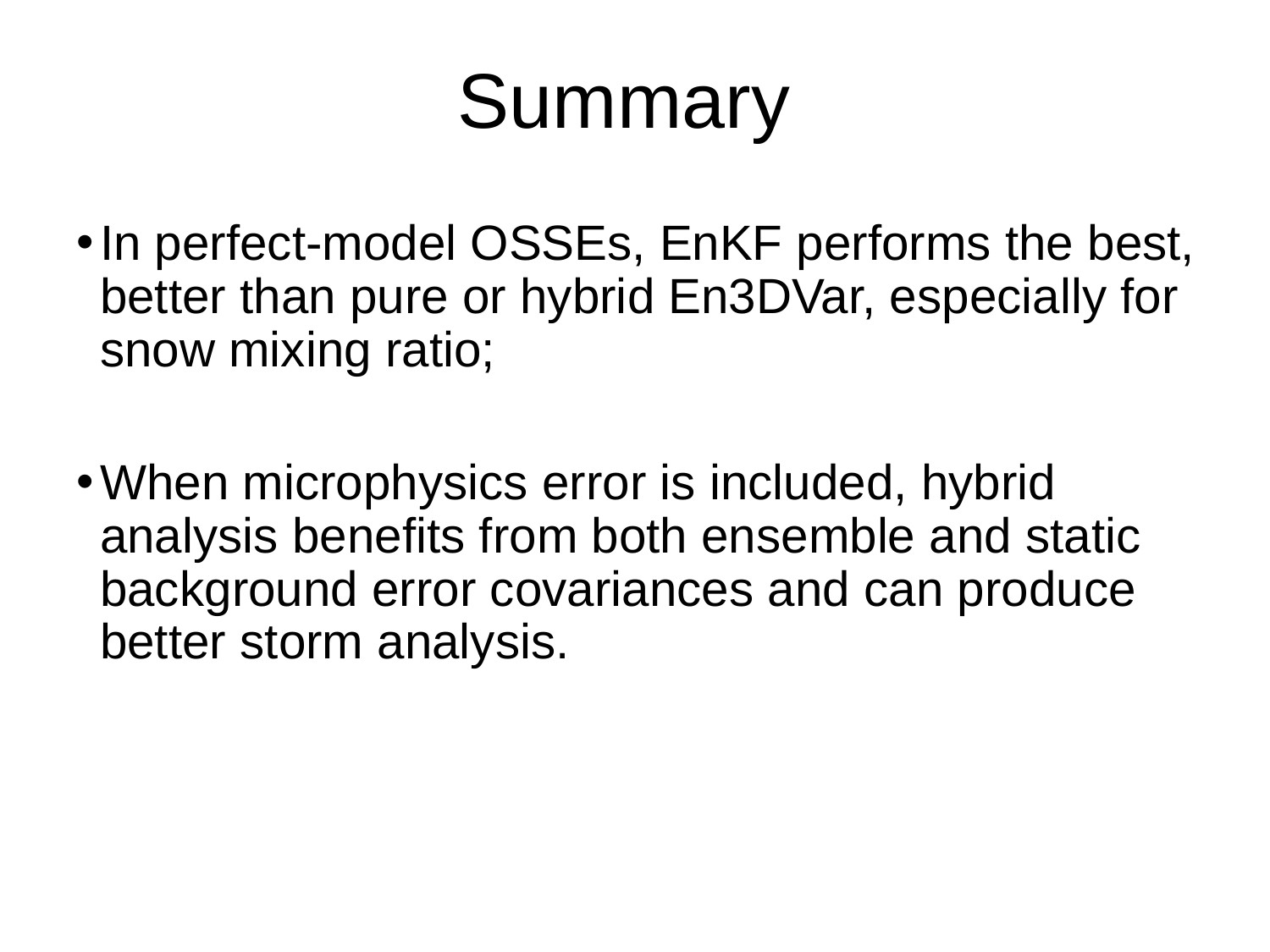

# Summary
In perfect-model OSSEs, EnKF performs the best, better than pure or hybrid En3DVar, especially for snow mixing ratio;

When microphysics error is included, hybrid analysis benefits from both ensemble and static background error covariances and can produce better storm analysis.